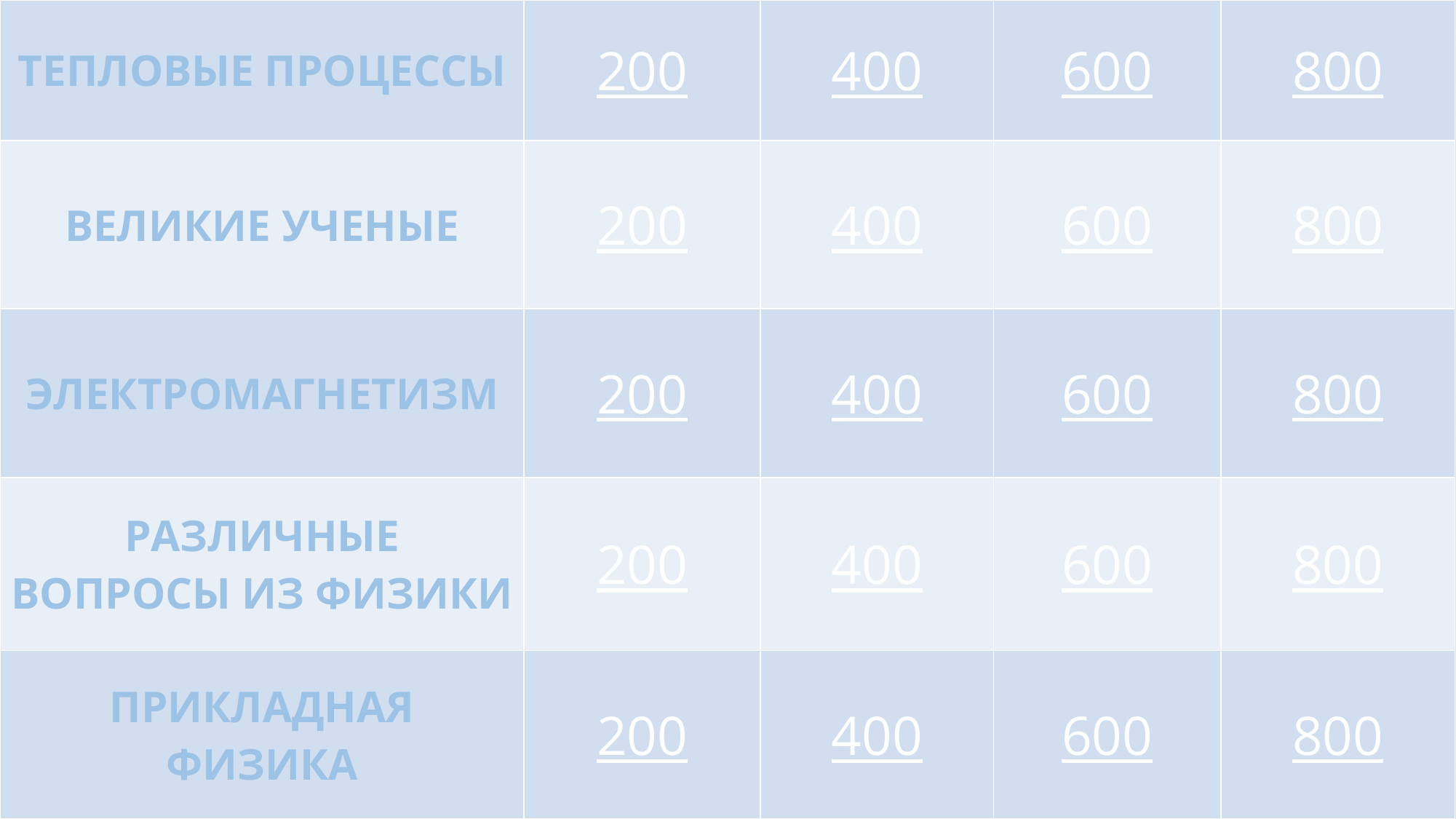

| ТЕПЛОВЫЕ ПРОЦЕССЫ | 200 | 400 | 600 | 800 |
| --- | --- | --- | --- | --- |
| ВЕЛИКИЕ УЧЕНЫЕ | 200 | 400 | 600 | 800 |
| ЭЛЕКТРОМАГНЕТИЗМ | 200 | 400 | 600 | 800 |
| РАЗЛИЧНЫЕ ВОПРОСЫ ИЗ ФИЗИКИ | 200 | 400 | 600 | 800 |
| ПРИКЛАДНАЯ ФИЗИКА | 200 | 400 | 600 | 800 |